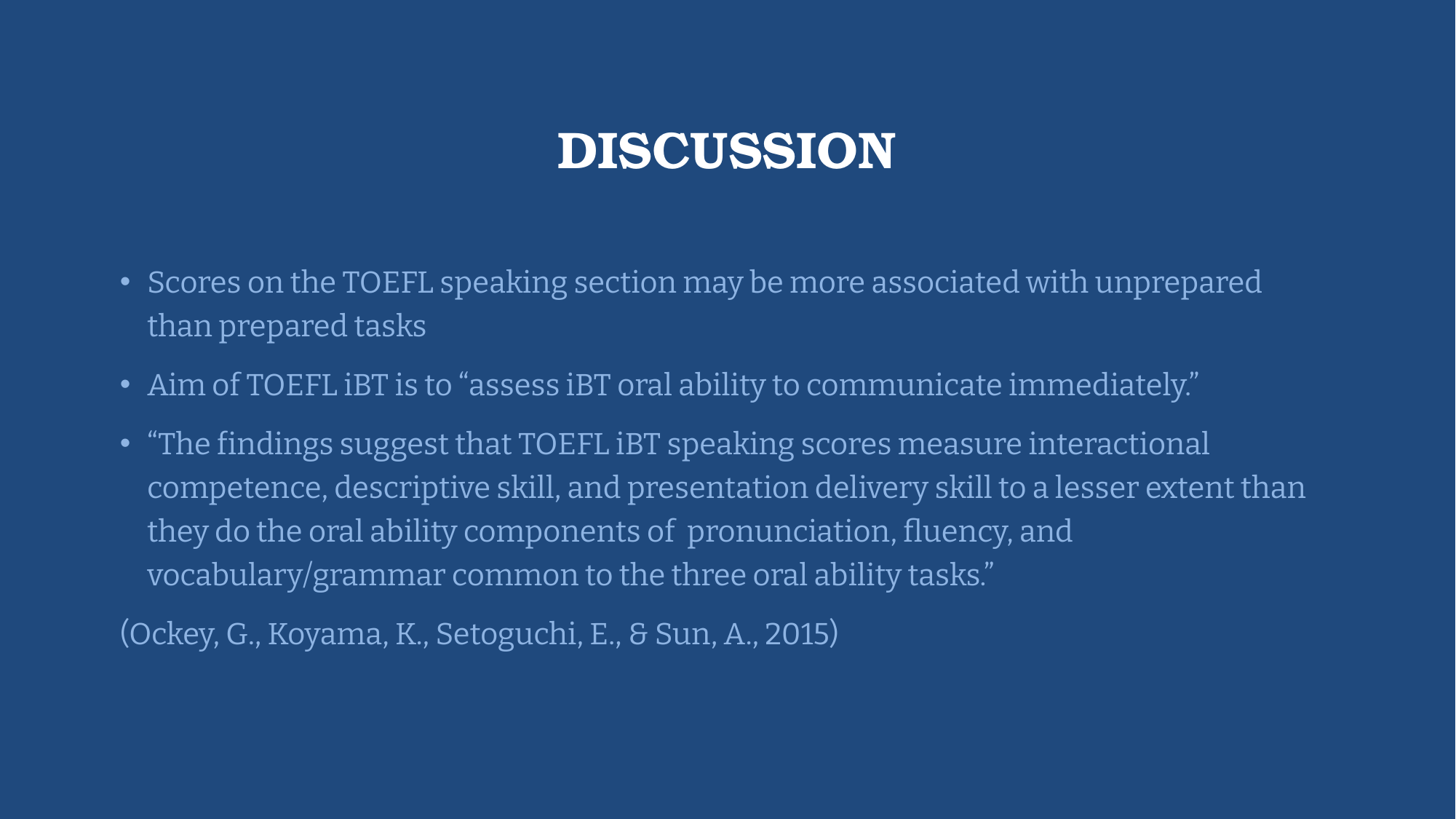

# Discussion
Scores on the TOEFL speaking section may be more associated with unprepared than prepared tasks
Aim of TOEFL iBT is to “assess iBT oral ability to communicate immediately.”
“The findings suggest that TOEFL iBT speaking scores measure interactional competence, descriptive skill, and presentation delivery skill to a lesser extent than they do the oral ability components of  pronunciation, fluency, and vocabulary/grammar common to the three oral ability tasks.”
(Ockey, G., Koyama, K., Setoguchi, E., & Sun, A., 2015)